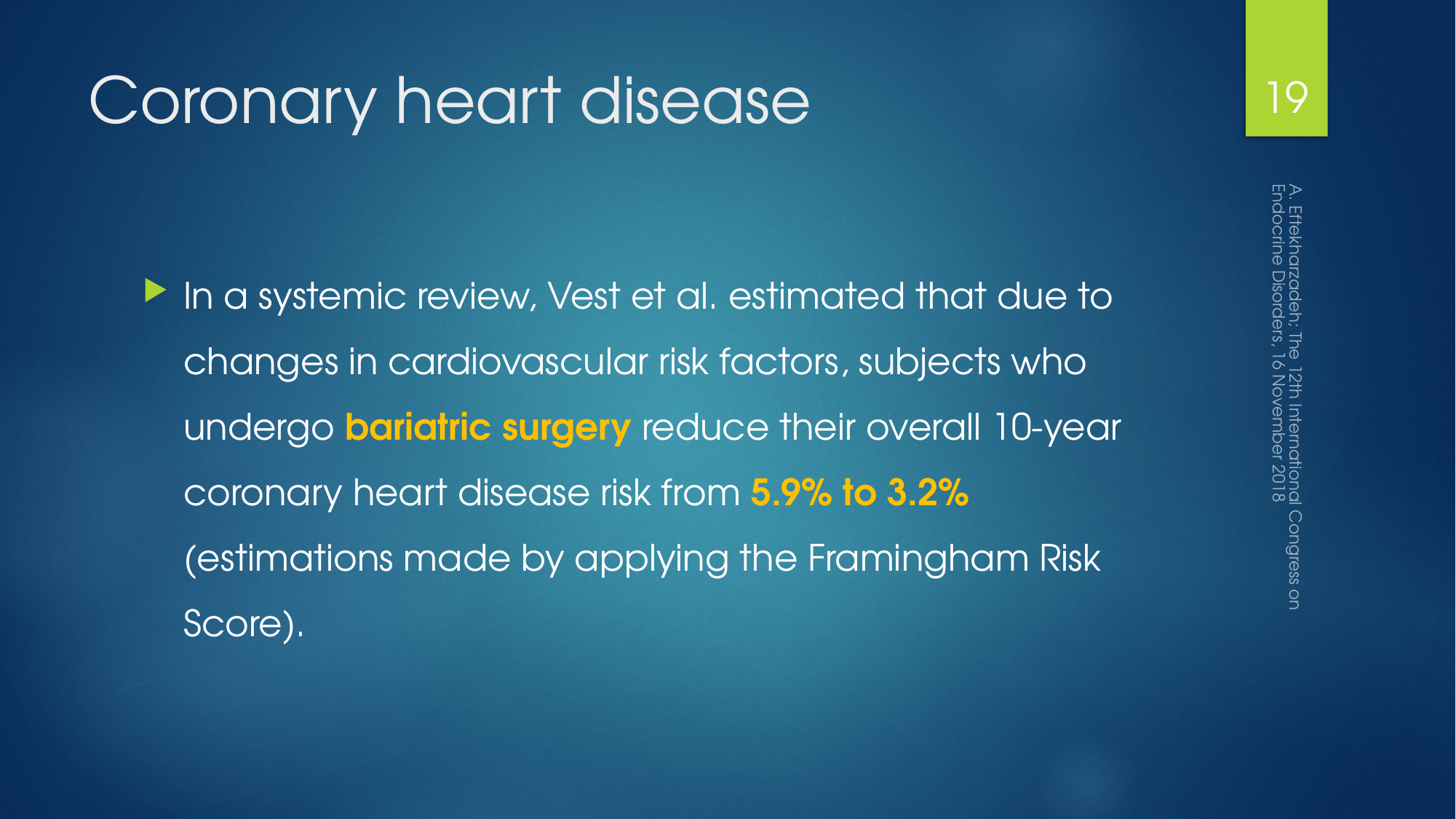

19
# Coronary heart disease
In a systemic review, Vest et al. estimated that due to changes in cardiovascular risk factors, subjects who undergo bariatric surgery reduce their overall 10-year coronary heart disease risk from 5.9% to 3.2% (estimations made by applying the Framingham Risk Score).
A. Eftekharzadeh; The 12th International Congress on Endocrine Disorders, 16 November 2018